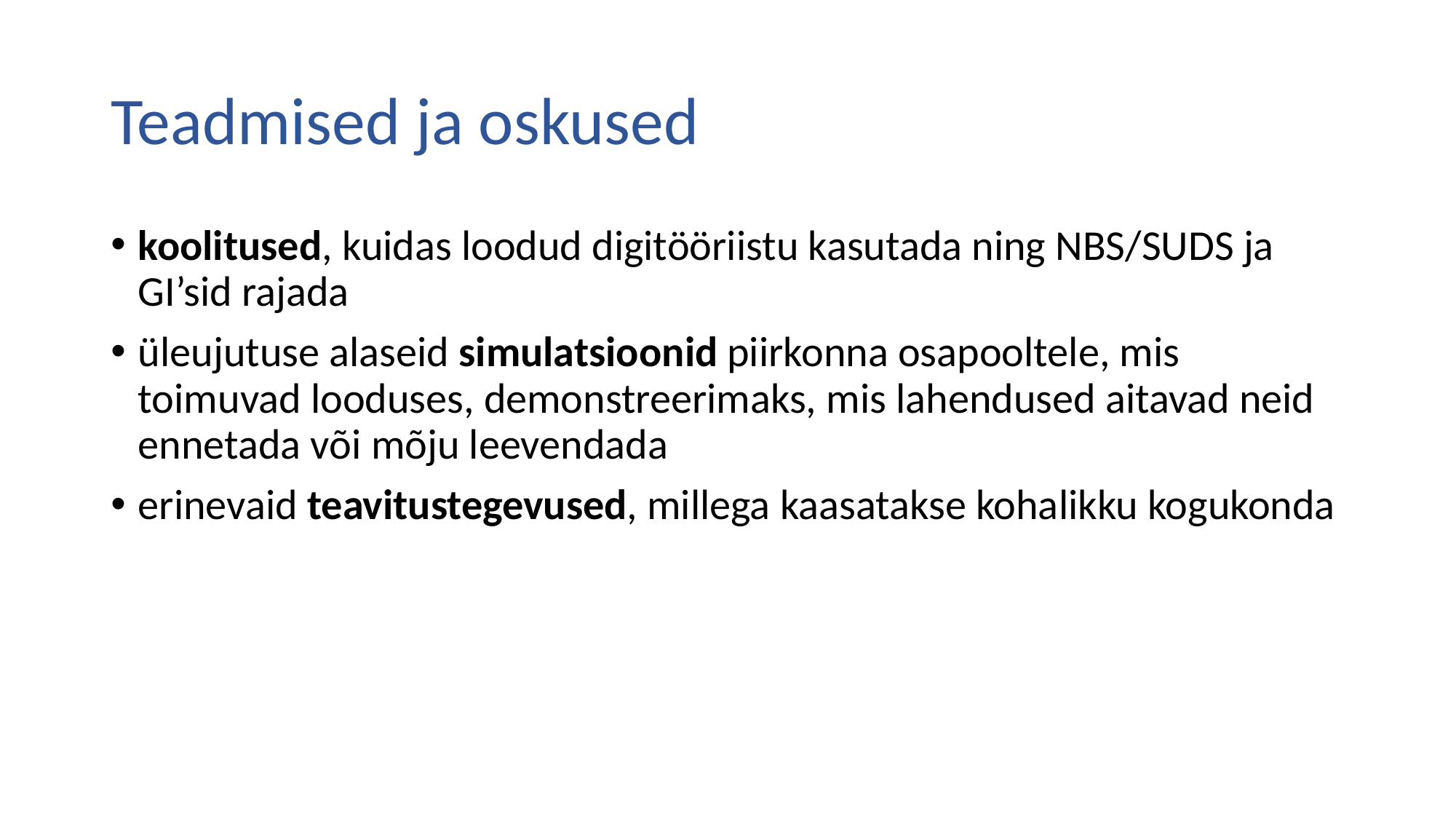

# Teadmised ja oskused
koolitused, kuidas loodud digitööriistu kasutada ning NBS/SUDS ja GI’sid rajada
üleujutuse alaseid simulatsioonid piirkonna osapooltele, mis toimuvad looduses, demonstreerimaks, mis lahendused aitavad neid ennetada või mõju leevendada
erinevaid teavitustegevused, millega kaasatakse kohalikku kogukonda